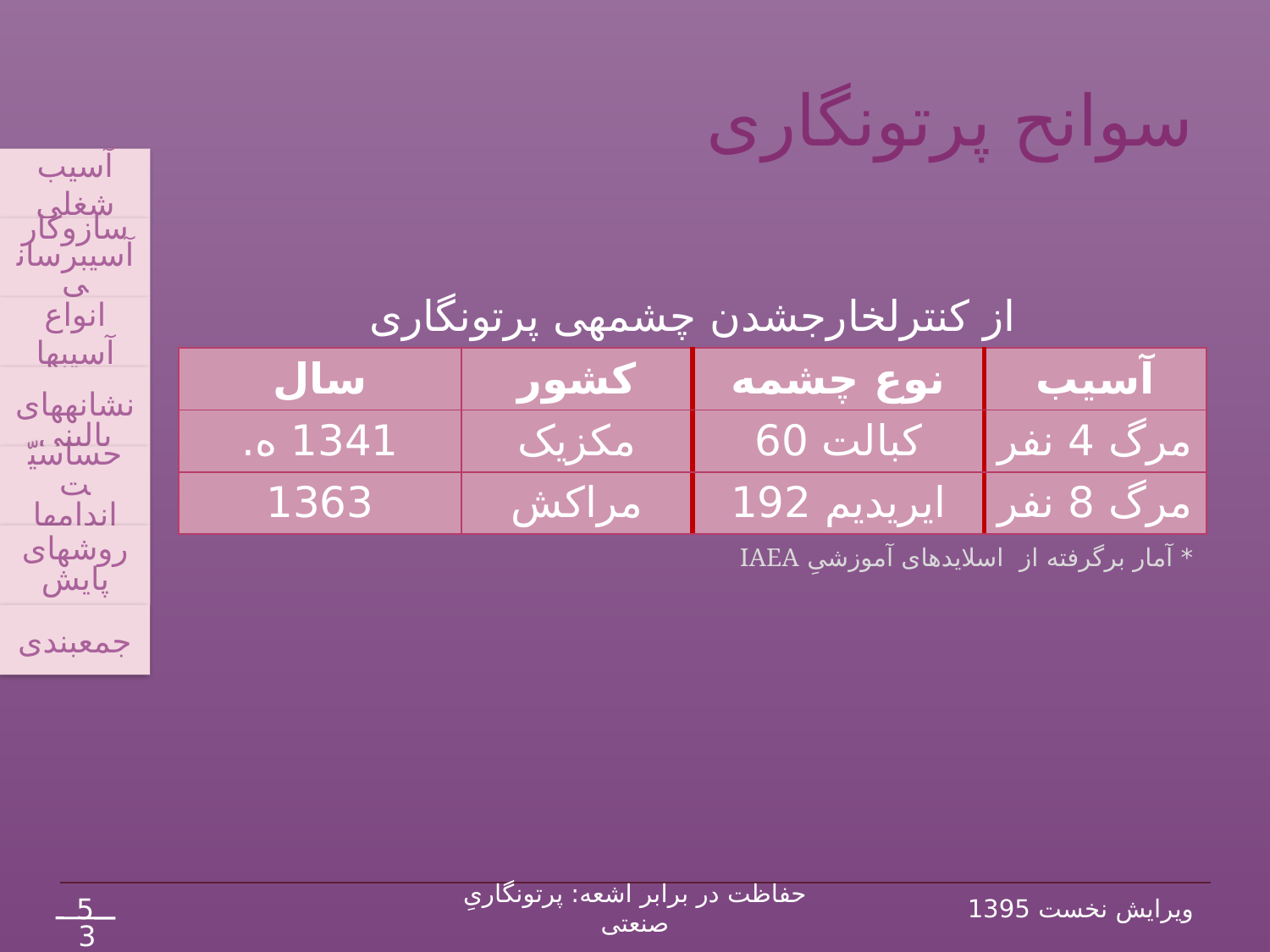

# سوانح پرتونگاری
آسیب شغلی
سازوکار آسیب‏رسانی
انواع آسیب‏ها
 نشانه‏های بالینی
حساسیّت اندام‏ها
روش‏های پایش
جمع‏بندی
| از کنترل‏خارج‏شدن چشمه‏ی پرتونگاری |  |  |  |
| --- | --- | --- | --- |
| سال | کشور | نوع چشمه | آسیب |
| 1341 ه. | مکزیک | کبالت 60 | مرگ 4 نفر |
| 1363 | مراکش | ایریدیم 192 | مرگ 8 نفر |
| \* آمار برگرفته از اسلایدهای آموزشیِ IAEA |  |  |  |
5
حفاظت در برابر اشعه: پرتونگاریِ صنعتی
ویرایش نخست 1395
38